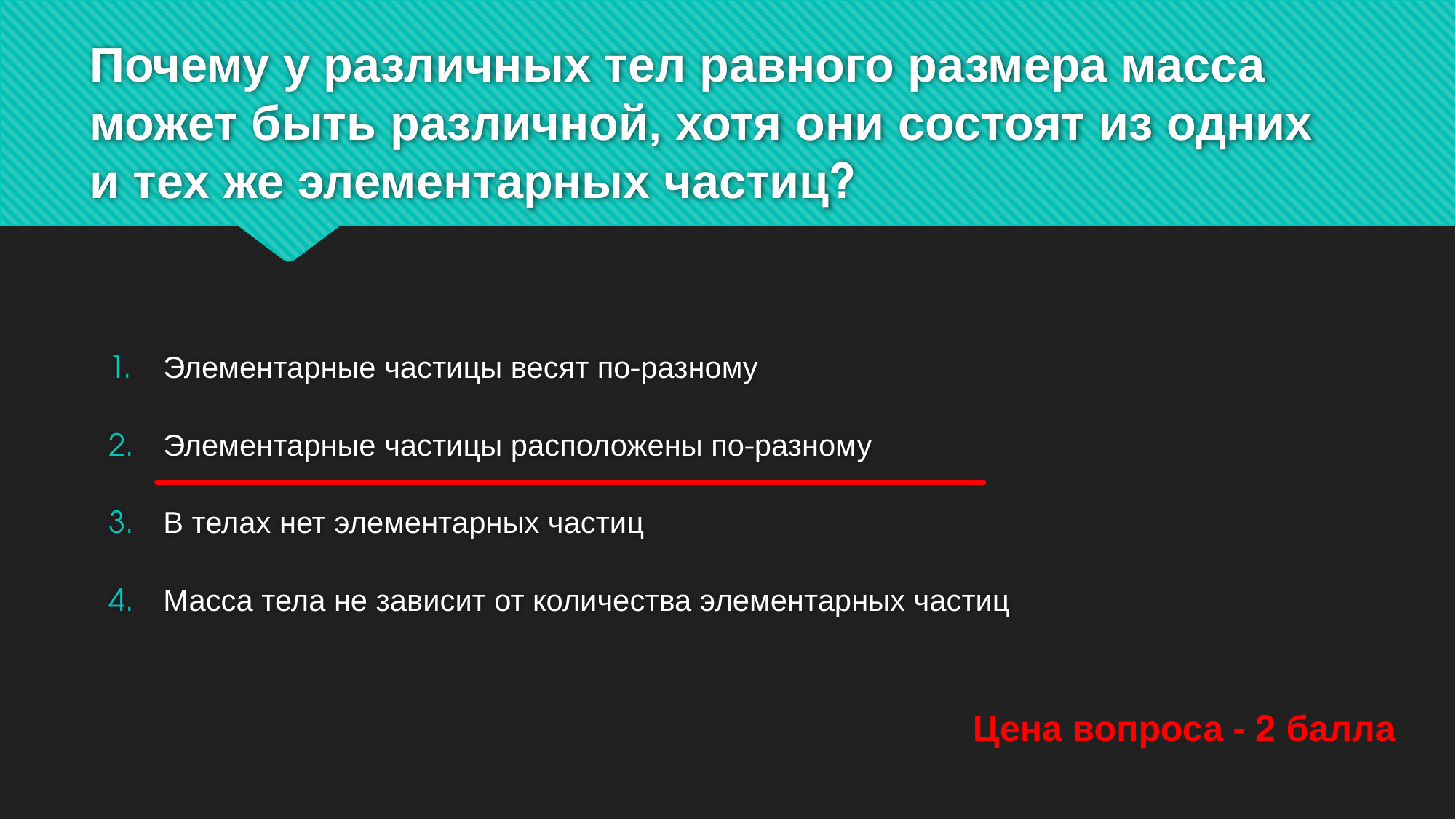

# Почему у различных тел равного размера масса может быть различной, хотя они состоят из одних и тех же элементарных частиц?
Элементарные частицы весят по-разному

Элементарные частицы расположены по-разному

В телах нет элементарных частиц

Масса тела не зависит от количества элементарных частиц
Цена вопроса - 2 балла